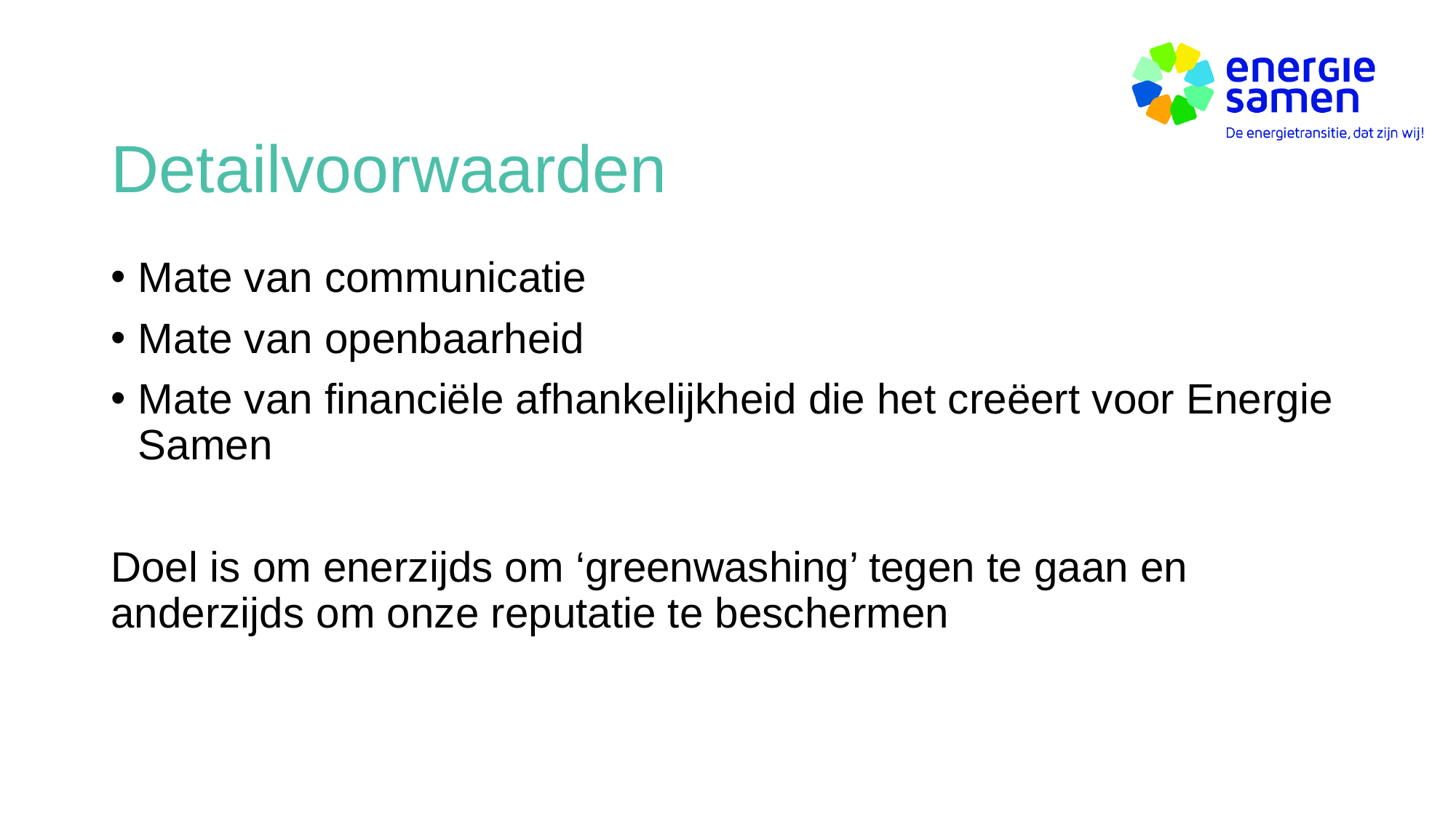

# Detailvoorwaarden
Mate van communicatie
Mate van openbaarheid
Mate van financiële afhankelijkheid die het creëert voor Energie Samen

Doel is om enerzijds om ‘greenwashing’ tegen te gaan en anderzijds om onze reputatie te beschermen